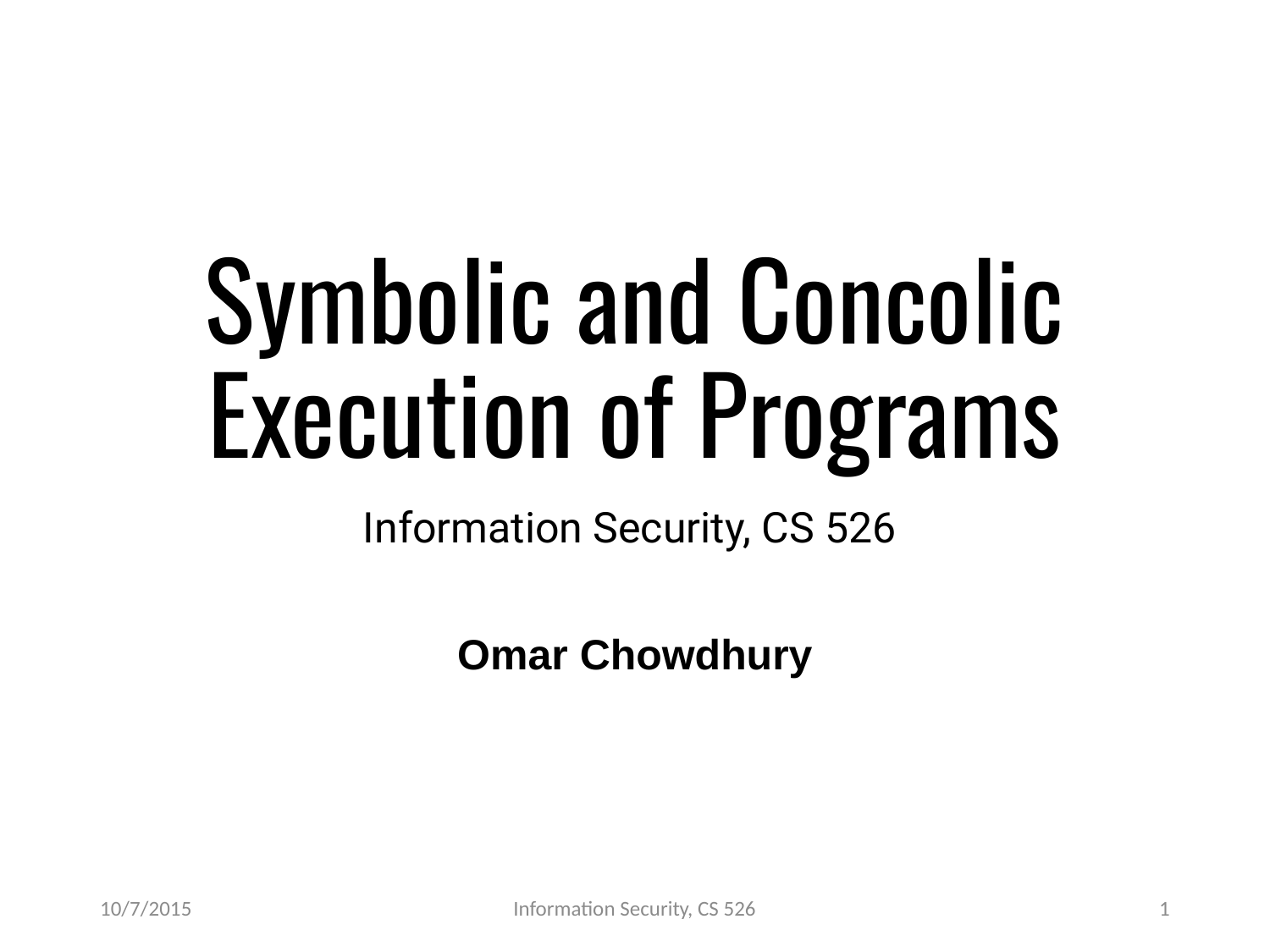

# Symbolic and Concolic Execution of Programs
Information Security, CS 526

Omar Chowdhury
10/7/2015
Information Security, CS 526
1